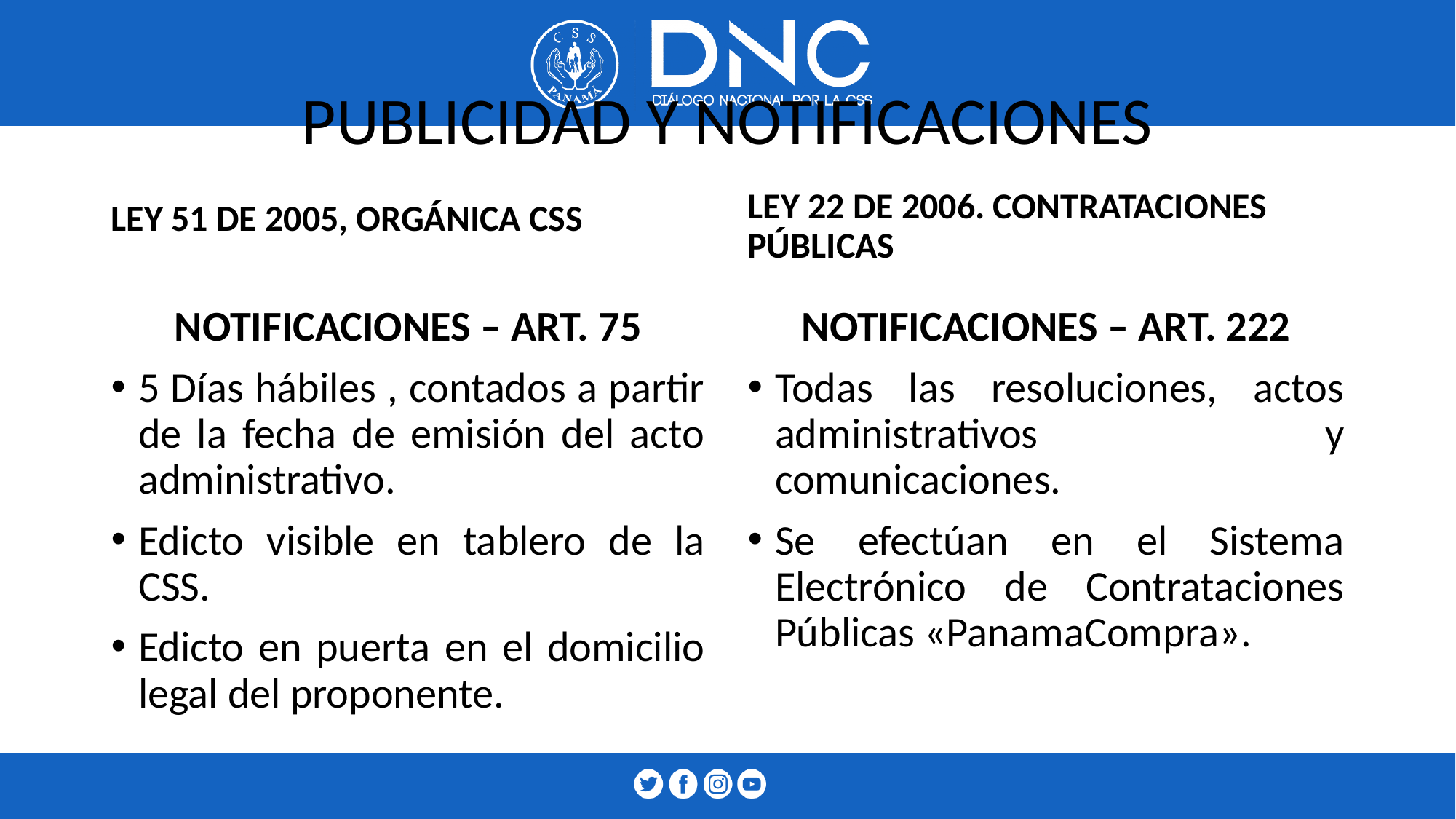

# PUBLICIDAD Y NOTIFICACIONES
LEY 22 DE 2006. CONTRATACIONES PÚBLICAS

LEY 51 DE 2005, ORGÁNICA CSS

NOTIFICACIONES – ART. 75
5 Días hábiles , contados a partir de la fecha de emisión del acto administrativo.
Edicto visible en tablero de la CSS.
Edicto en puerta en el domicilio legal del proponente.
NOTIFICACIONES – ART. 222
Todas las resoluciones, actos administrativos y comunicaciones.
Se efectúan en el Sistema Electrónico de Contrataciones Públicas «PanamaCompra».